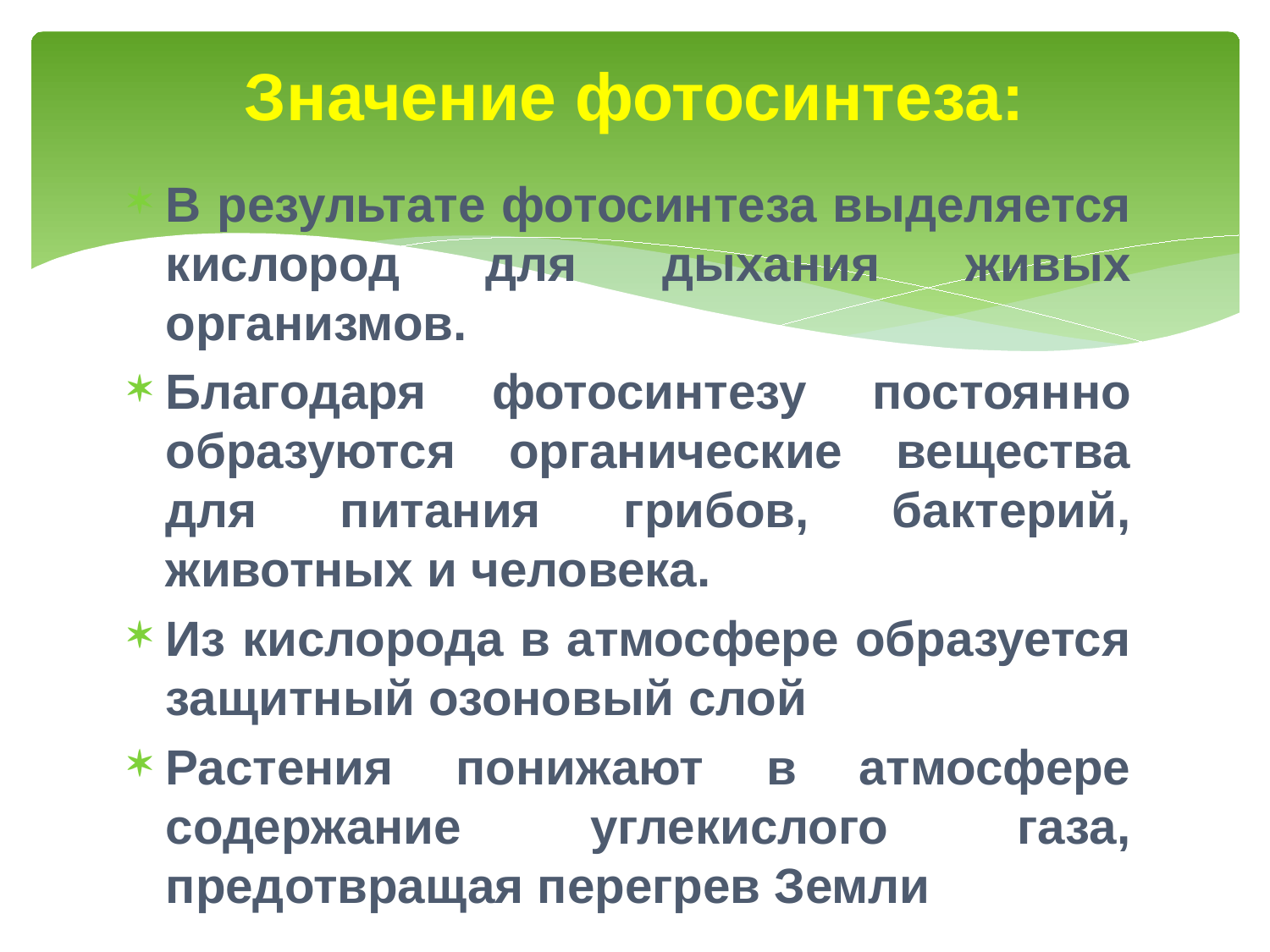

# Значение фотосинтеза:
В результате фотосинтеза выделяется кислород для дыхания живых организмов.
Благодаря фотосинтезу постоянно образуются органические вещества для питания грибов, бактерий, животных и человека.
Из кислорода в атмосфере образуется защитный озоновый слой
Растения понижают в атмосфере содержание углекислого газа, предотвращая перегрев Земли